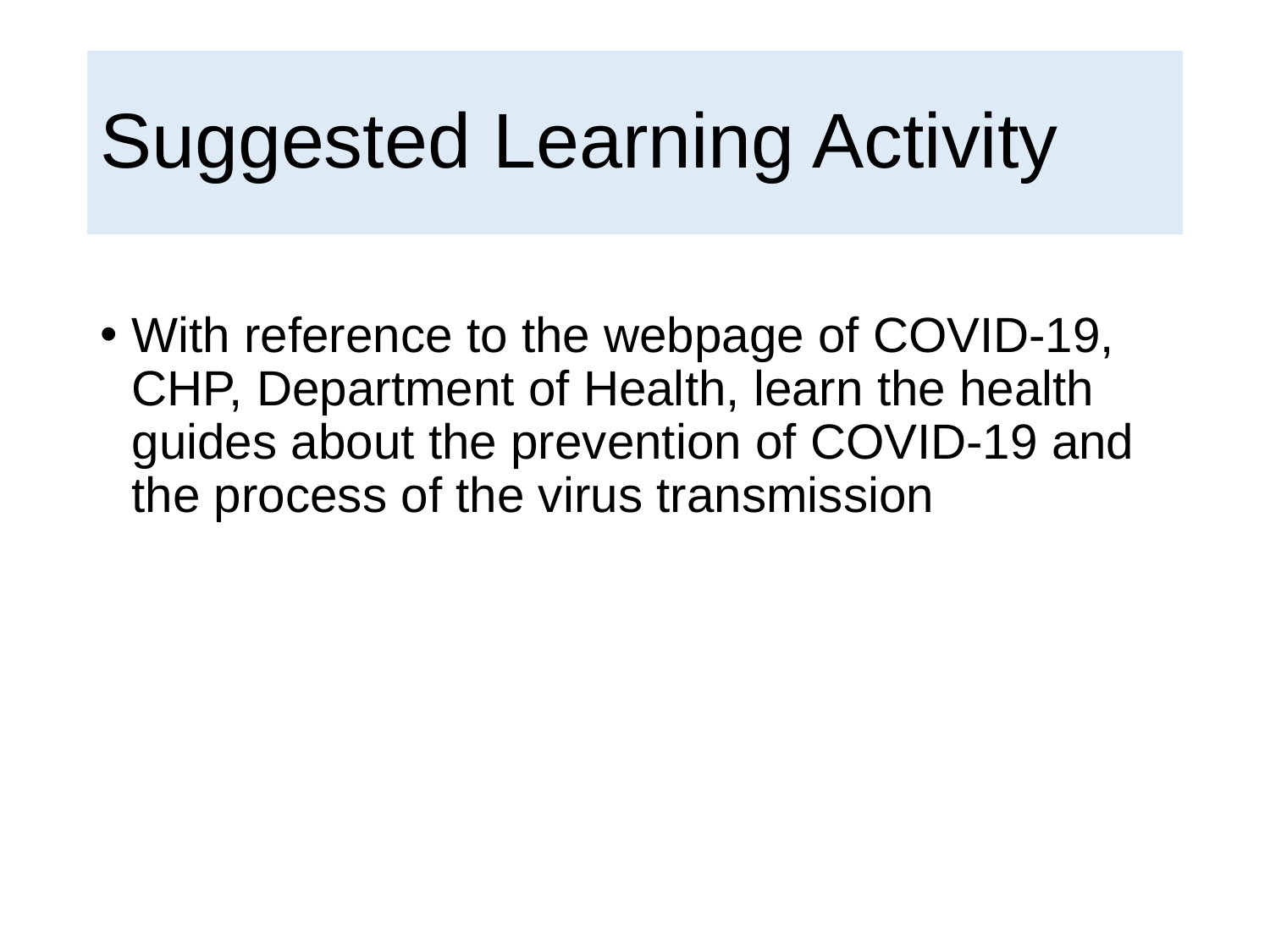

Suggested Learning Activity
With reference to the webpage of COVID-19, CHP, Department of Health, learn the health guides about the prevention of COVID-19 and the process of the virus transmission